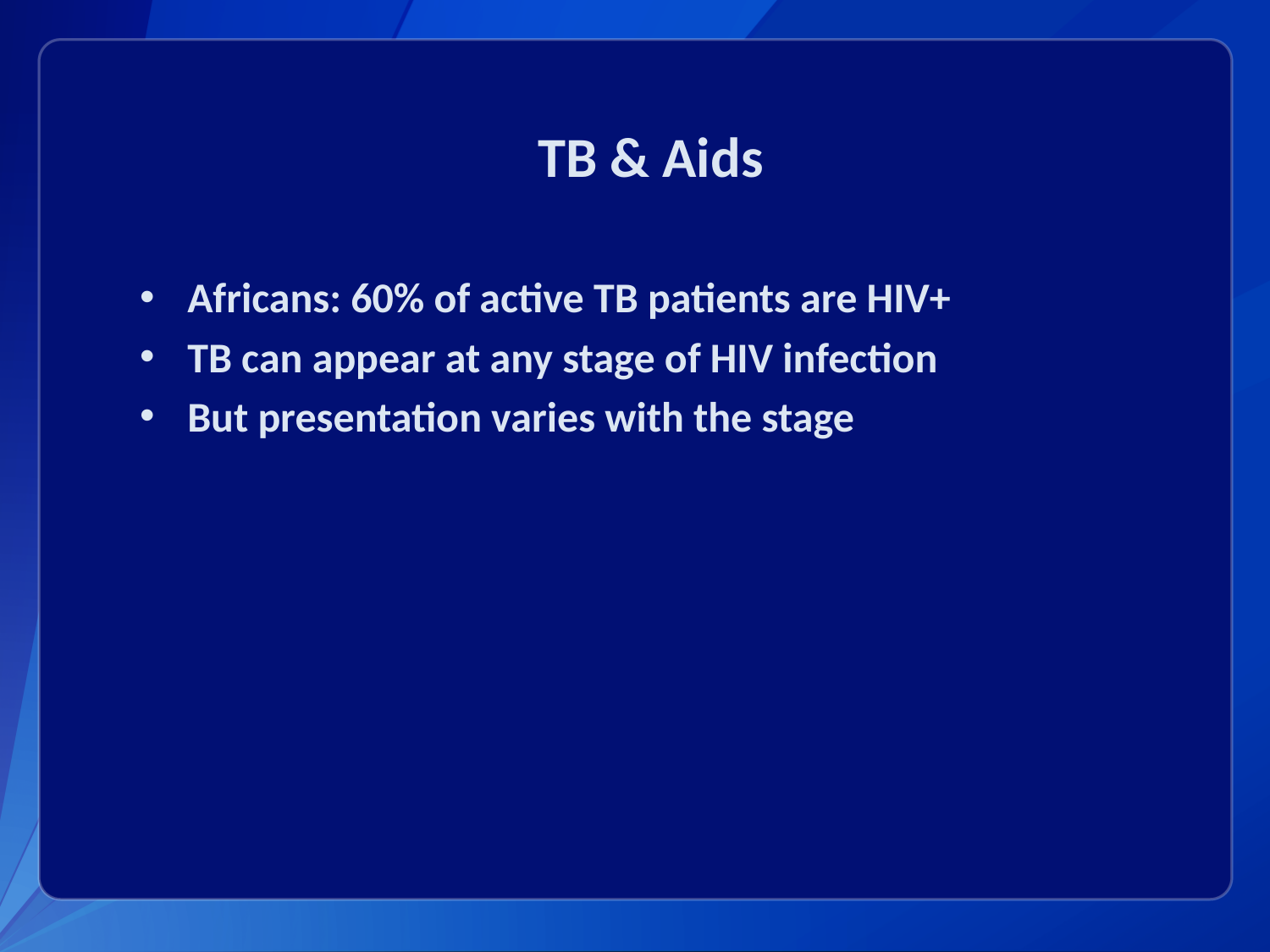

# TB & Aids
Africans: 60% of active TB patients are HIV+
TB can appear at any stage of HIV infection
But presentation varies with the stage